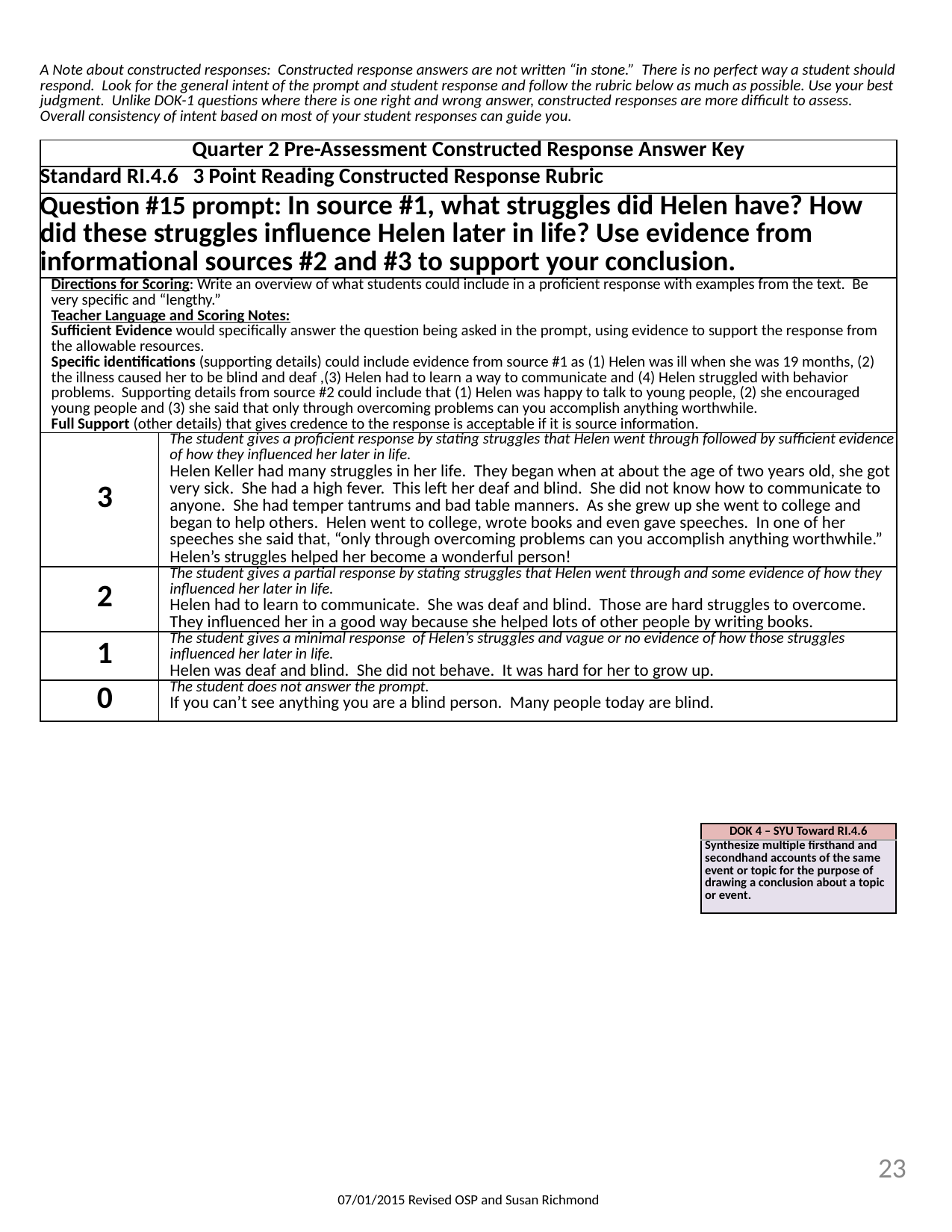

| A Note about constructed responses: Constructed response answers are not written “in stone.” There is no perfect way a student should respond. Look for the general intent of the prompt and student response and follow the rubric below as much as possible. Use your best judgment. Unlike DOK-1 questions where there is one right and wrong answer, constructed responses are more difficult to assess. Overall consistency of intent based on most of your student responses can guide you. |  |
| --- | --- |
| Quarter 2 Pre-Assessment Constructed Response Answer Key |  |
| Standard RI.4.6 3 Point Reading Constructed Response Rubric |  |
| Question #15 prompt: In source #1, what struggles did Helen have? How did these struggles influence Helen later in life? Use evidence from informational sources #2 and #3 to support your conclusion. |  |
| Directions for Scoring: Write an overview of what students could include in a proficient response with examples from the text. Be very specific and “lengthy.” Teacher Language and Scoring Notes: Sufficient Evidence would specifically answer the question being asked in the prompt, using evidence to support the response from the allowable resources. Specific identifications (supporting details) could include evidence from source #1 as (1) Helen was ill when she was 19 months, (2) the illness caused her to be blind and deaf ,(3) Helen had to learn a way to communicate and (4) Helen struggled with behavior problems. Supporting details from source #2 could include that (1) Helen was happy to talk to young people, (2) she encouraged young people and (3) she said that only through overcoming problems can you accomplish anything worthwhile. Full Support (other details) that gives credence to the response is acceptable if it is source information. |  |
| 3 | The student gives a proficient response by stating struggles that Helen went through followed by sufficient evidence of how they influenced her later in life. Helen Keller had many struggles in her life. They began when at about the age of two years old, she got very sick. She had a high fever. This left her deaf and blind. She did not know how to communicate to anyone. She had temper tantrums and bad table manners. As she grew up she went to college and began to help others. Helen went to college, wrote books and even gave speeches. In one of her speeches she said that, “only through overcoming problems can you accomplish anything worthwhile.” Helen’s struggles helped her become a wonderful person! |
| 2 | The student gives a partial response by stating struggles that Helen went through and some evidence of how they influenced her later in life. Helen had to learn to communicate. She was deaf and blind. Those are hard struggles to overcome. They influenced her in a good way because she helped lots of other people by writing books. |
| 1 | The student gives a minimal response of Helen’s struggles and vague or no evidence of how those struggles influenced her later in life. Helen was deaf and blind. She did not behave. It was hard for her to grow up. |
| 0 | The student does not answer the prompt. If you can’t see anything you are a blind person. Many people today are blind. |
| DOK 4 – SYU Toward RI.4.6 |
| --- |
| Synthesize multiple firsthand and secondhand accounts of the same event or topic for the purpose of drawing a conclusion about a topic or event. |
23